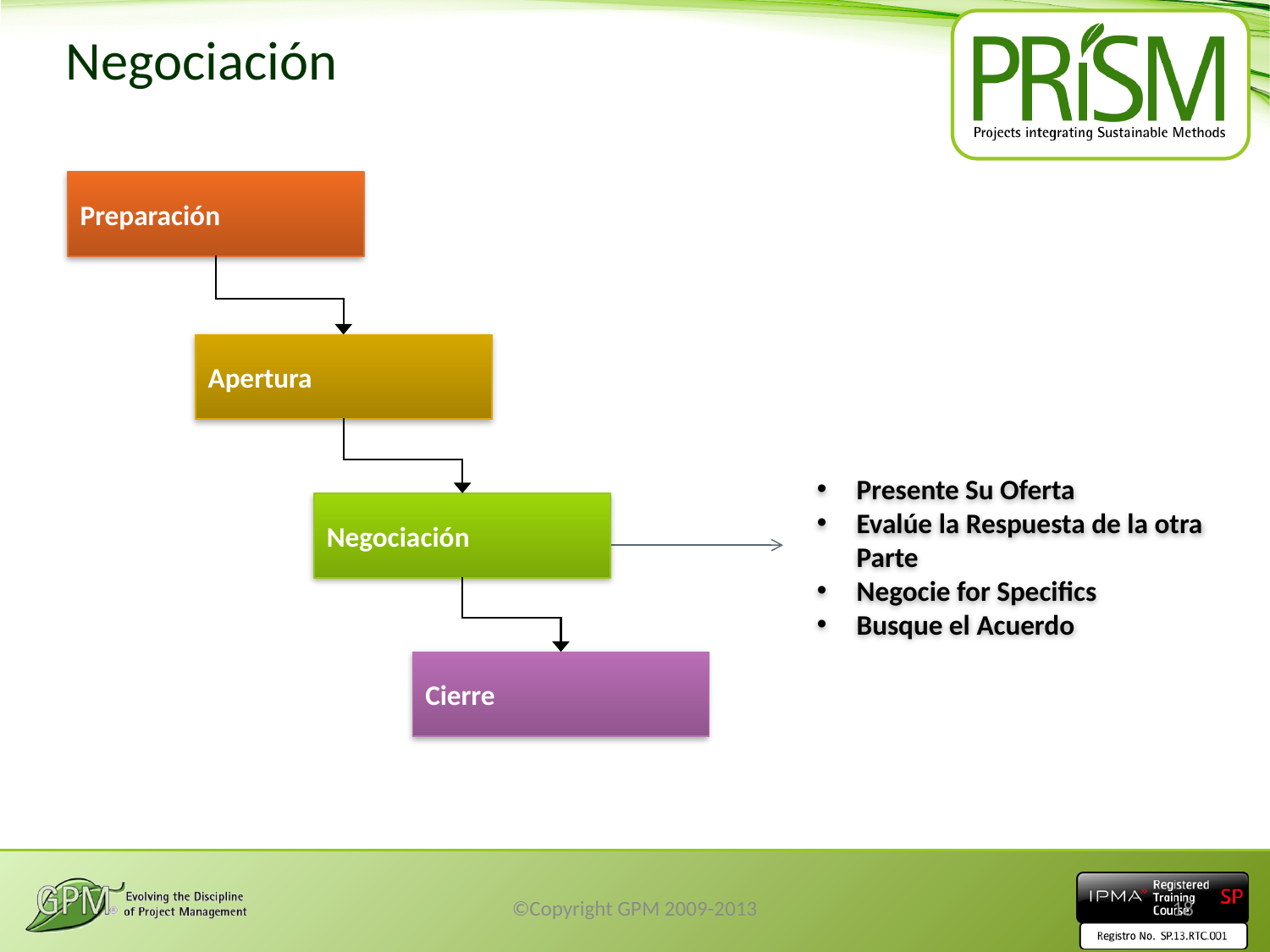

# Negociación
Preparación
Apertura
Negociación
Cierre
Presente Su Oferta
Evalúe la Respuesta de la otra Parte
Negocie for Specifics
Busque el Acuerdo
©Copyright GPM 2009-2013
18